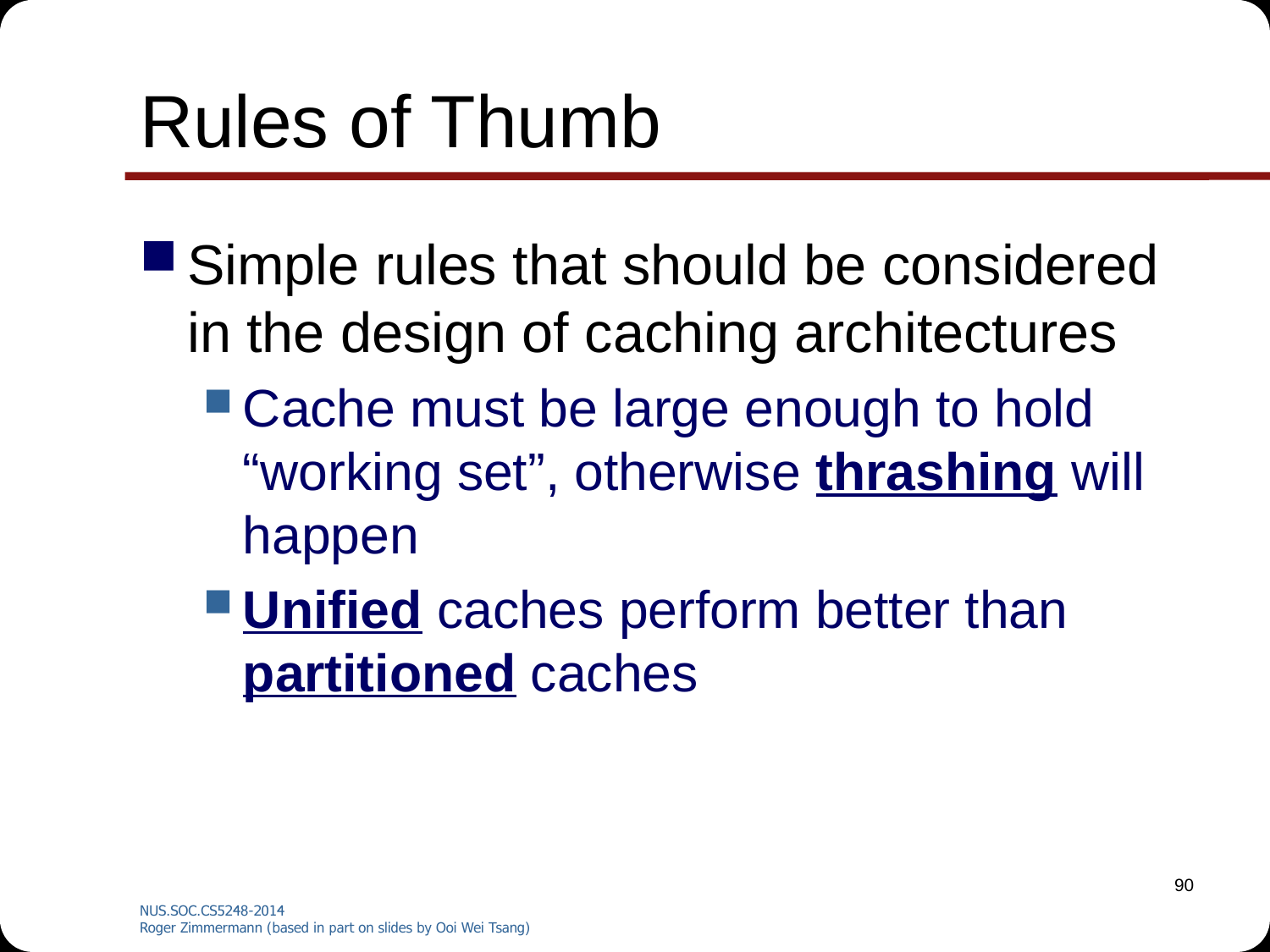

# Rules of Thumb
Simple rules that should be considered in the design of caching architectures
Cache must be large enough to hold “working set”, otherwise thrashing will happen
Unified caches perform better than partitioned caches

90
NUS.SOC.CS5248-2014
Roger Zimmermann (based in part on slides by Ooi Wei Tsang)